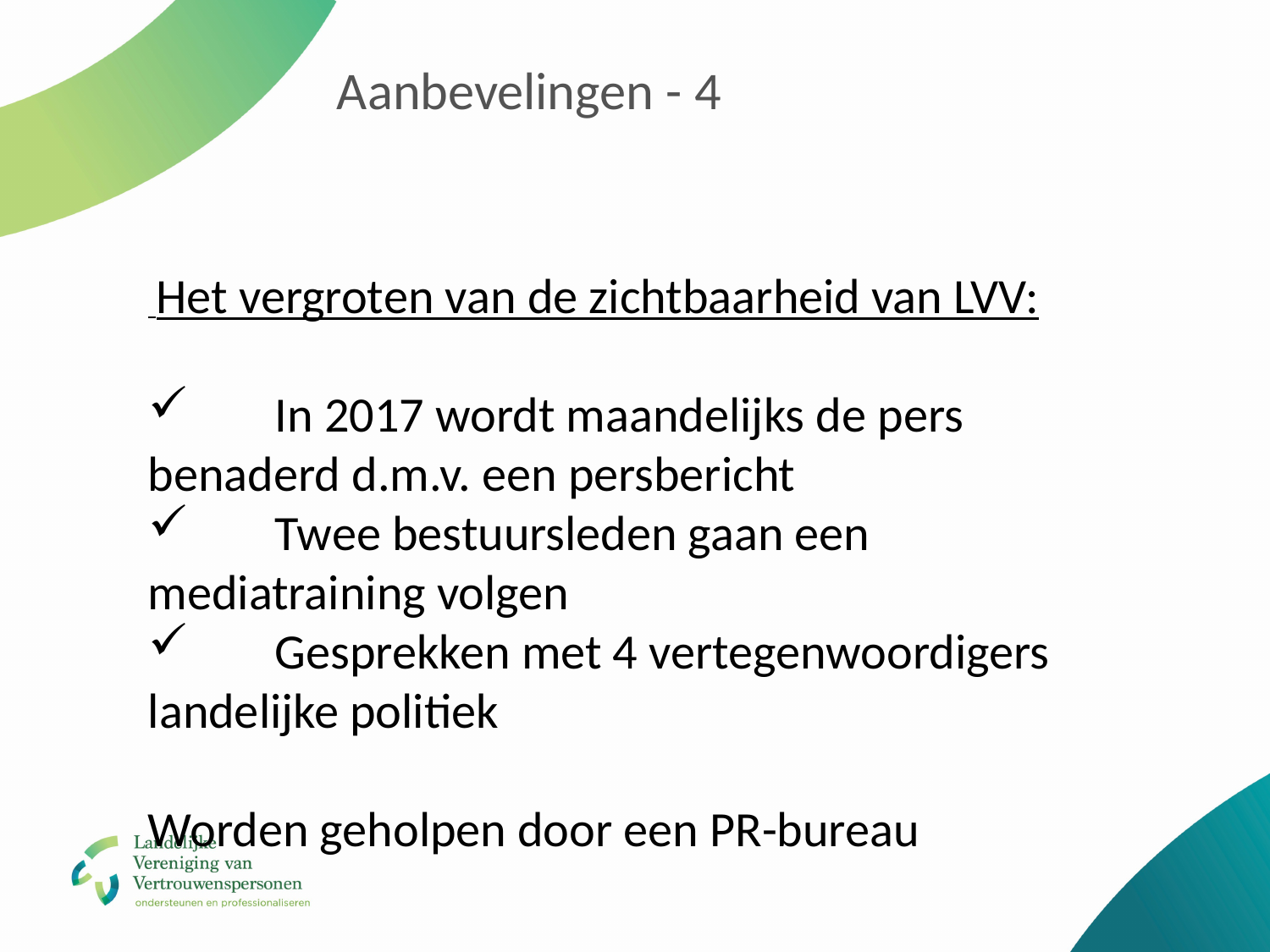

# Aanbevelingen - 4
 Het vergroten van de zichtbaarheid van LVV:

 	In 2017 wordt maandelijks de pers 	benaderd d.m.v. een persbericht
 	Twee bestuursleden gaan een 	mediatraining volgen
 	Gesprekken met 4 vertegenwoordigers 	landelijke politiek

Worden geholpen door een PR-bureau